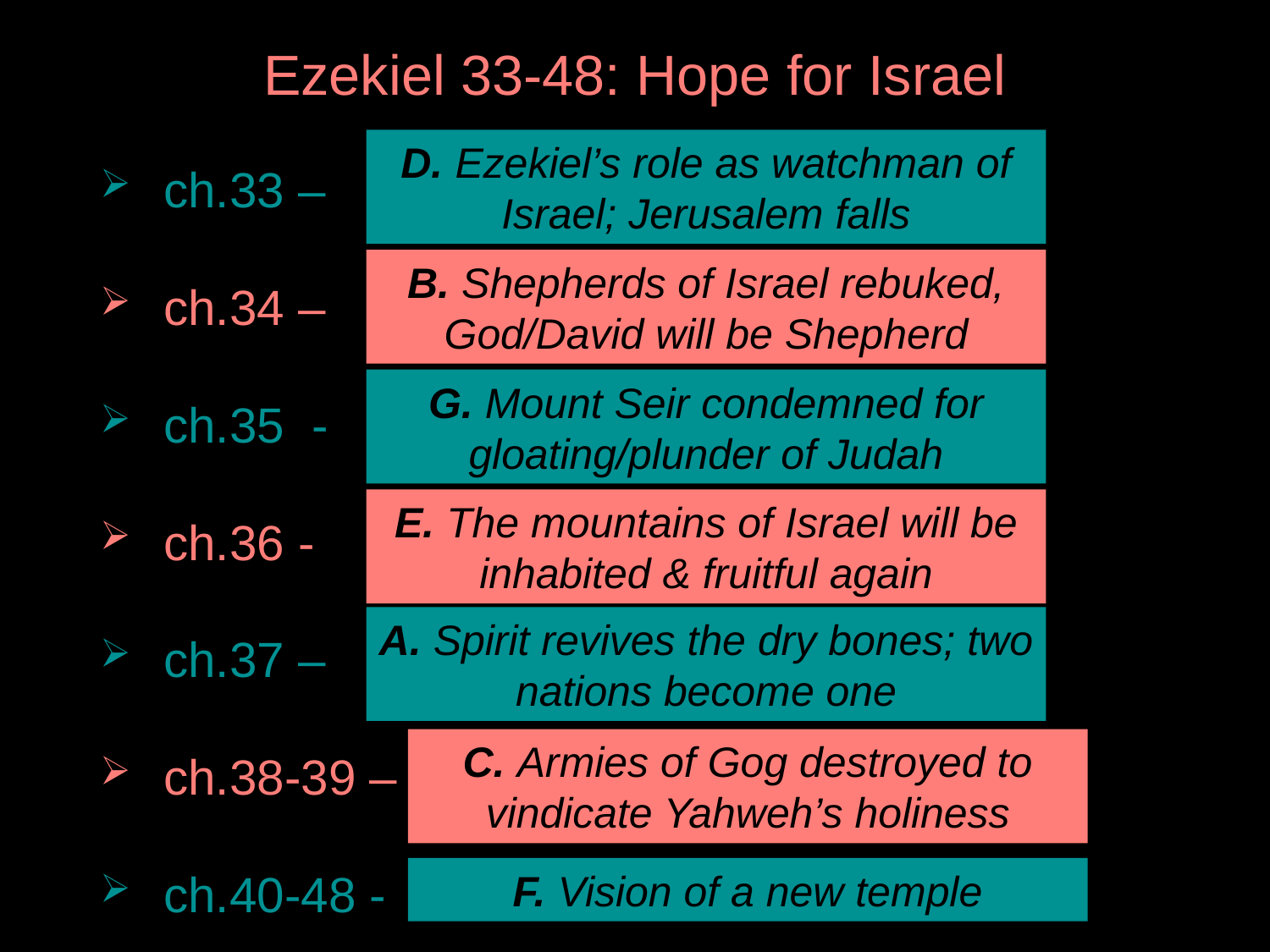

# Ezekiel 33-48: Hope for Israel
D. Ezekiel’s role as watchman of Israel; Jerusalem falls
ch.33 –
ch.34 –
ch.35  -
ch.36 -
ch.37 –
ch.38-39 –
ch.40-48 -
B. Shepherds of Israel rebuked, God/David will be Shepherd
G. Mount Seir condemned for gloating/plunder of Judah
E. The mountains of Israel will be inhabited & fruitful again
A. Spirit revives the dry bones; two nations become one
C. Armies of Gog destroyed to vindicate Yahweh’s holiness
F. Vision of a new temple